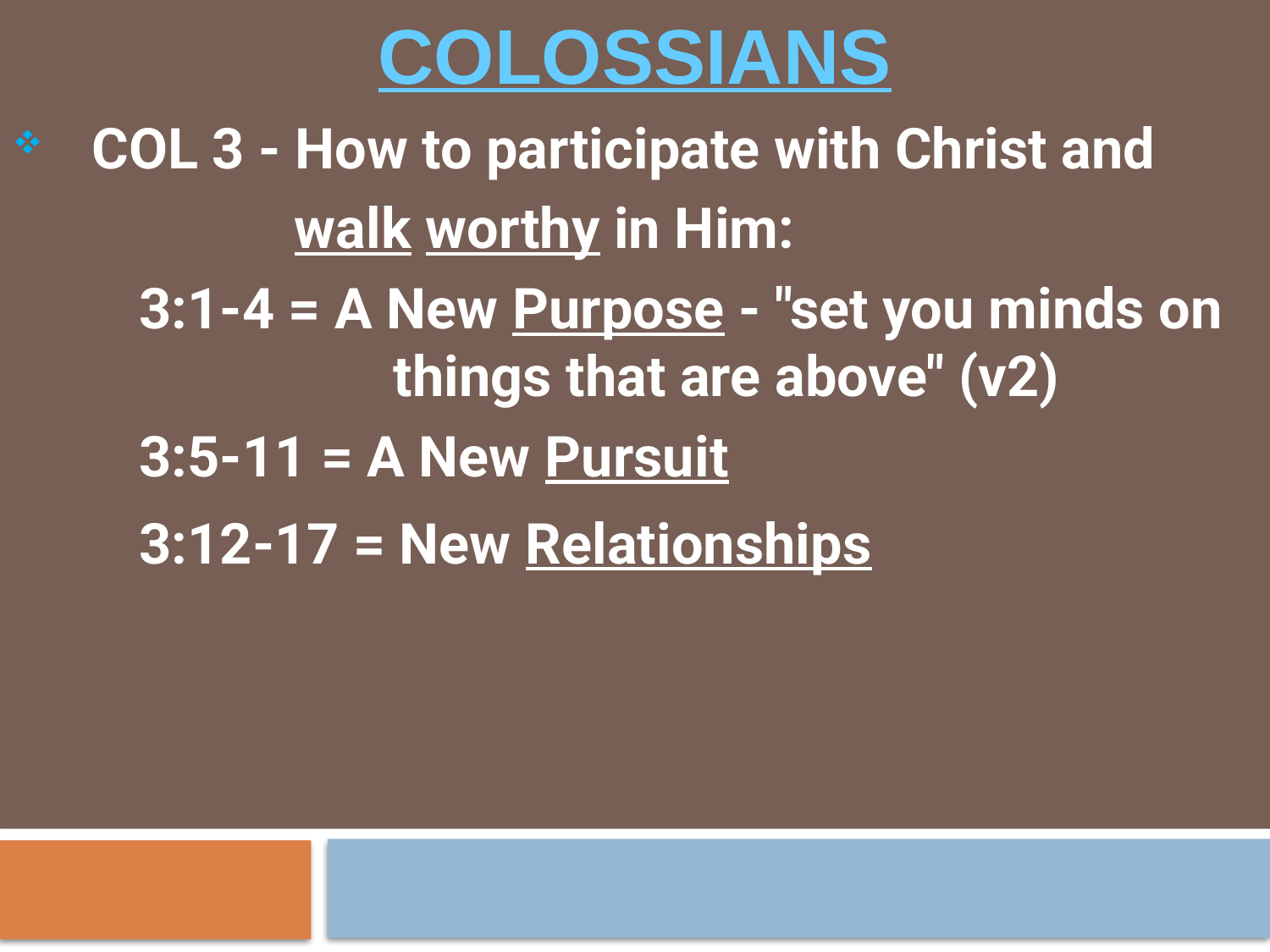

# COLOSSIANS
COL 3 - How to participate with Christ and
		  walk worthy in Him:
	3:1-4 = A New Purpose - "set you minds on 			things that are above" (v2)
	3:5-11 = A New Pursuit
 	3:12-17 = New Relationships